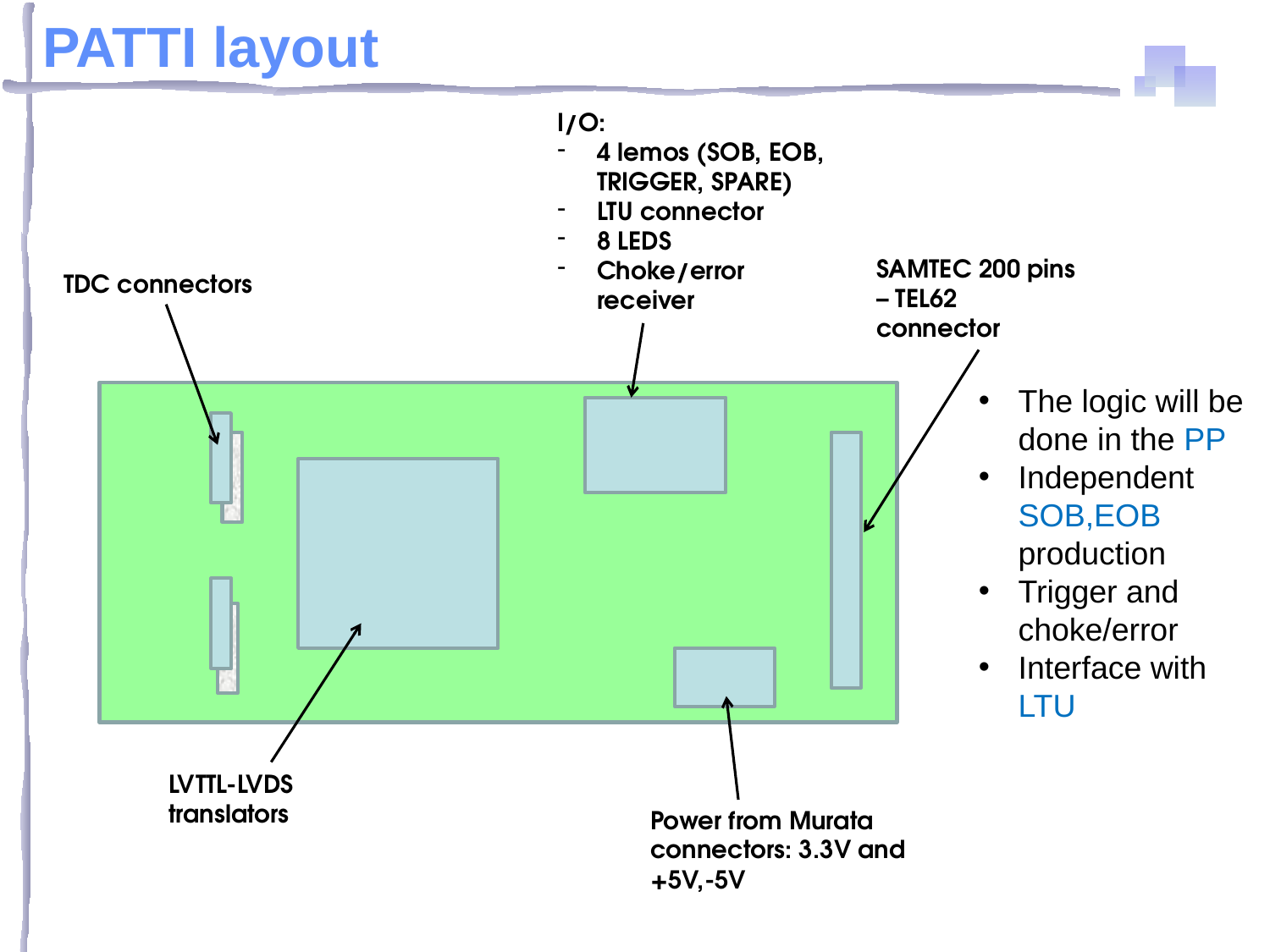

# PATTI layout
I/O:
4 lemos (SOB, EOB, TRIGGER, SPARE)
LTU connector
8 LEDS
Choke/error receiver
TDC connectors

LVTTL-LVDS translators
Power from Murata connectors: 3.3V and +5V,-5V
SAMTEC 200 pins – TEL62 connector
The logic will be done in the PP
Independent SOB,EOB production
Trigger and choke/error
Interface with LTU